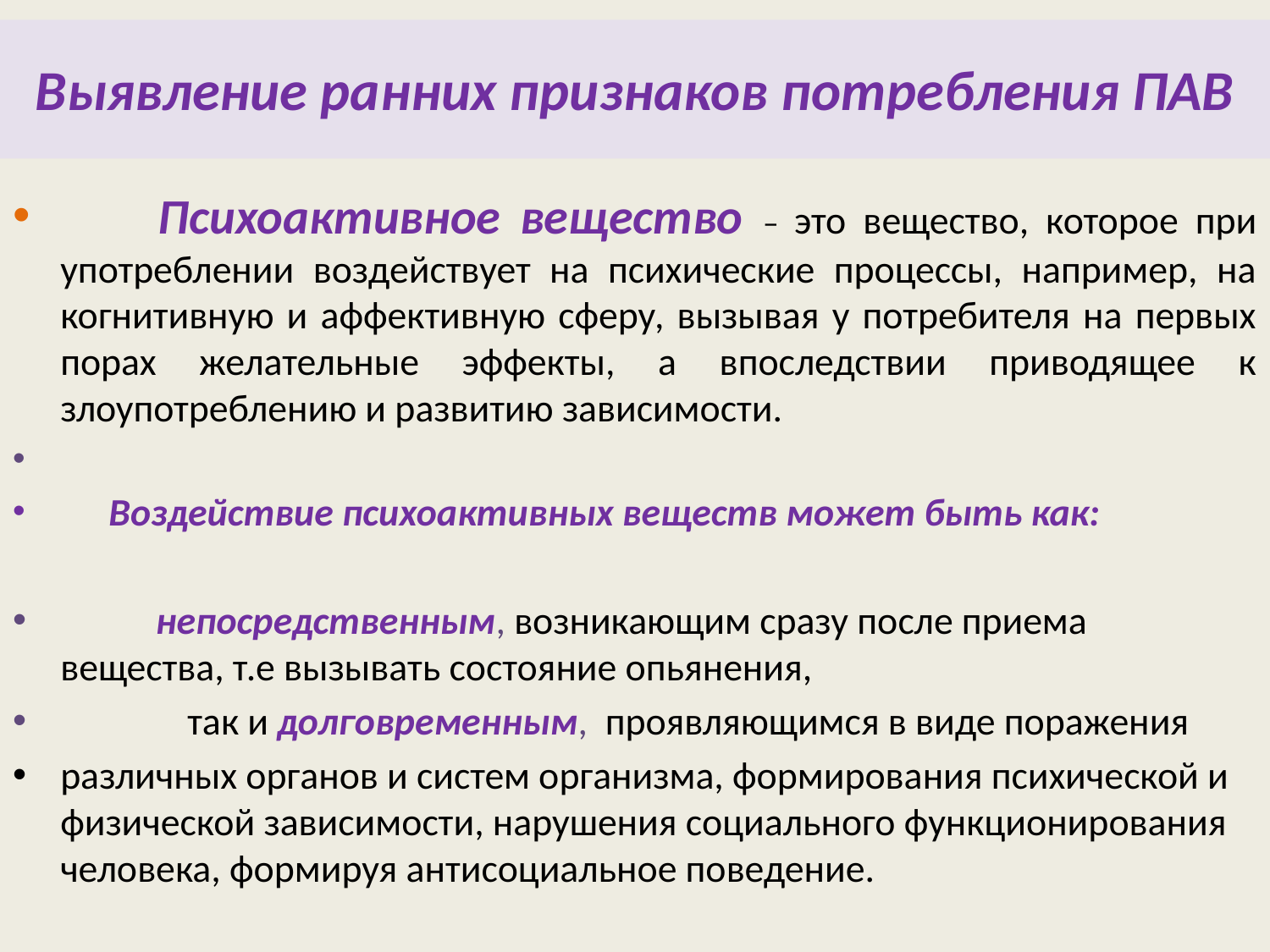

Выявление ранних признаков потребления ПАВ
# Психоактивное вещество – это вещество, которое при употреблении воздействует на психические процессы, например, на когнитивную и аффективную сферу, вызывая у потребителя на первых порах желательные эффекты, а впоследствии приводящее к злоупотреблению и развитию зависимости.

      Воздействие психоактивных веществ может быть как:

           непосредственным, возникающим сразу после приема вещества, т.е вызывать состояние опьянения,
	так и долговременным,  проявляющимся в виде поражения
различных органов и систем организма, формирования психической и физической зависимости, нарушения социального функционирования человека, формируя антисоциальное поведение.